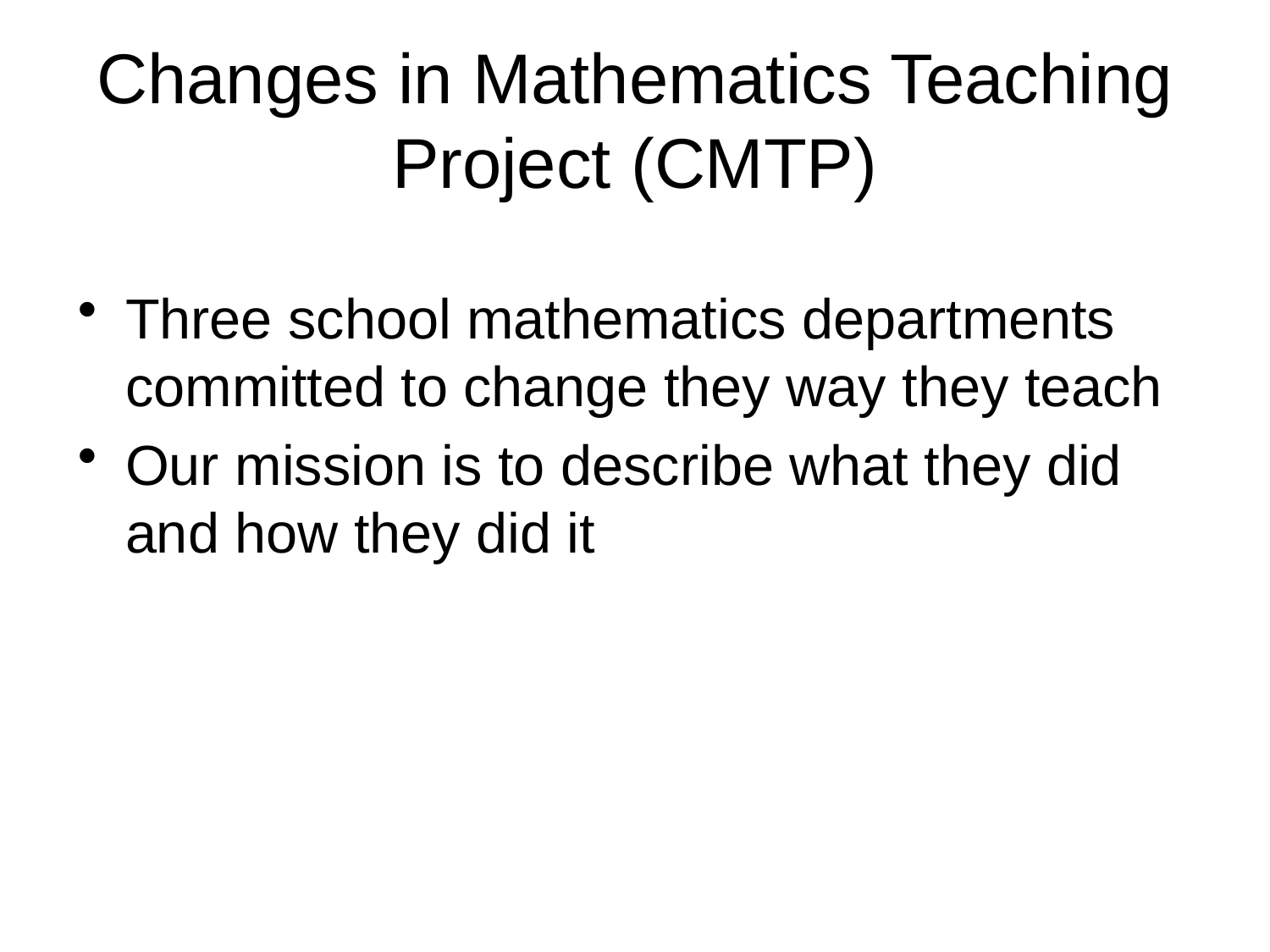

# Changes in Mathematics Teaching Project (CMTP)
Three school mathematics departments committed to change they way they teach
Our mission is to describe what they did and how they did it